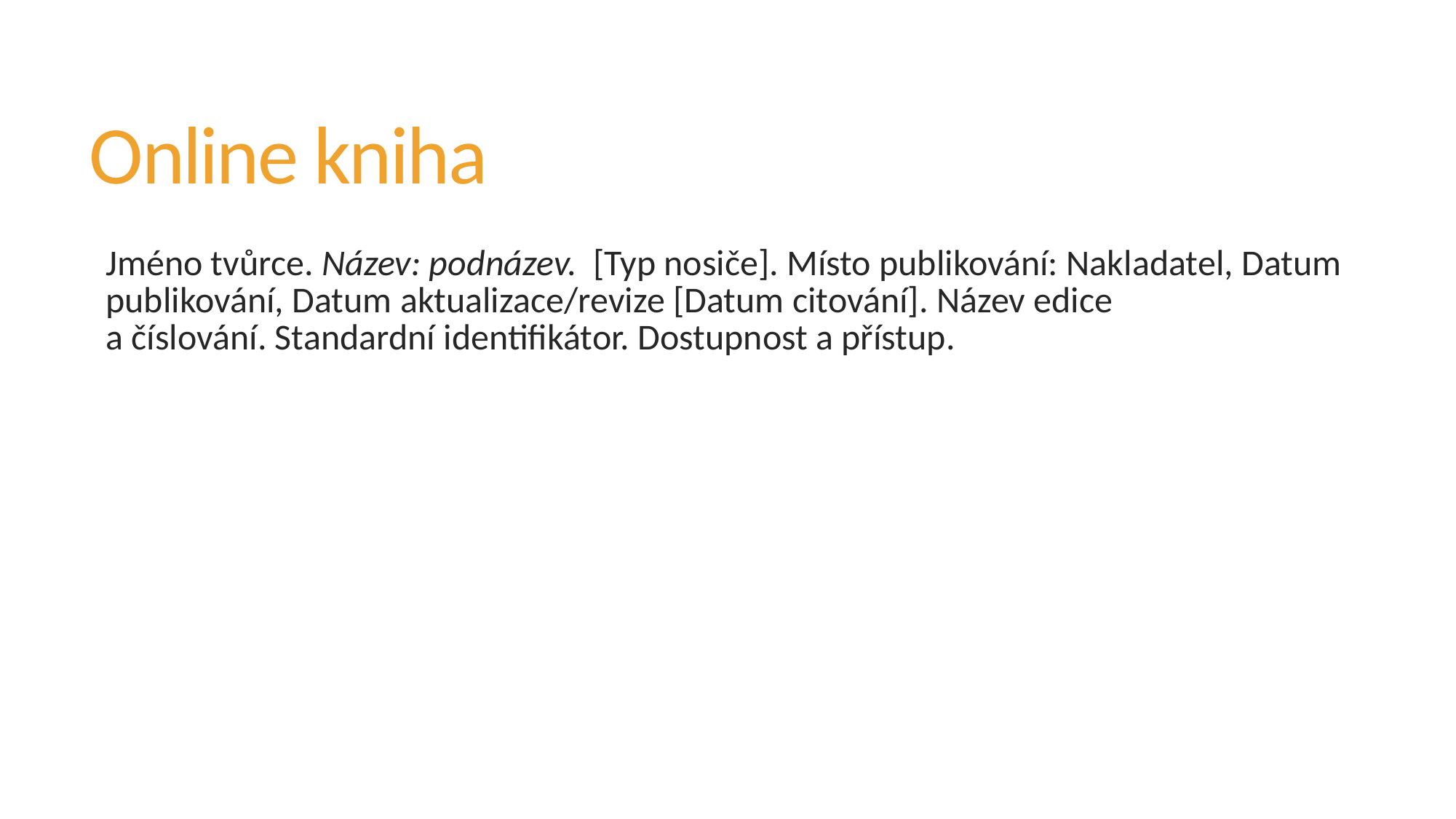

# Online kniha
Jméno tvůrce. Název: podnázev.  [Typ nosiče]. Místo publikování: Nakladatel, Datum publikování, Datum aktualizace/revize [Datum citování]. Název edice a číslování. Standardní identifikátor. Dostupnost a přístup.